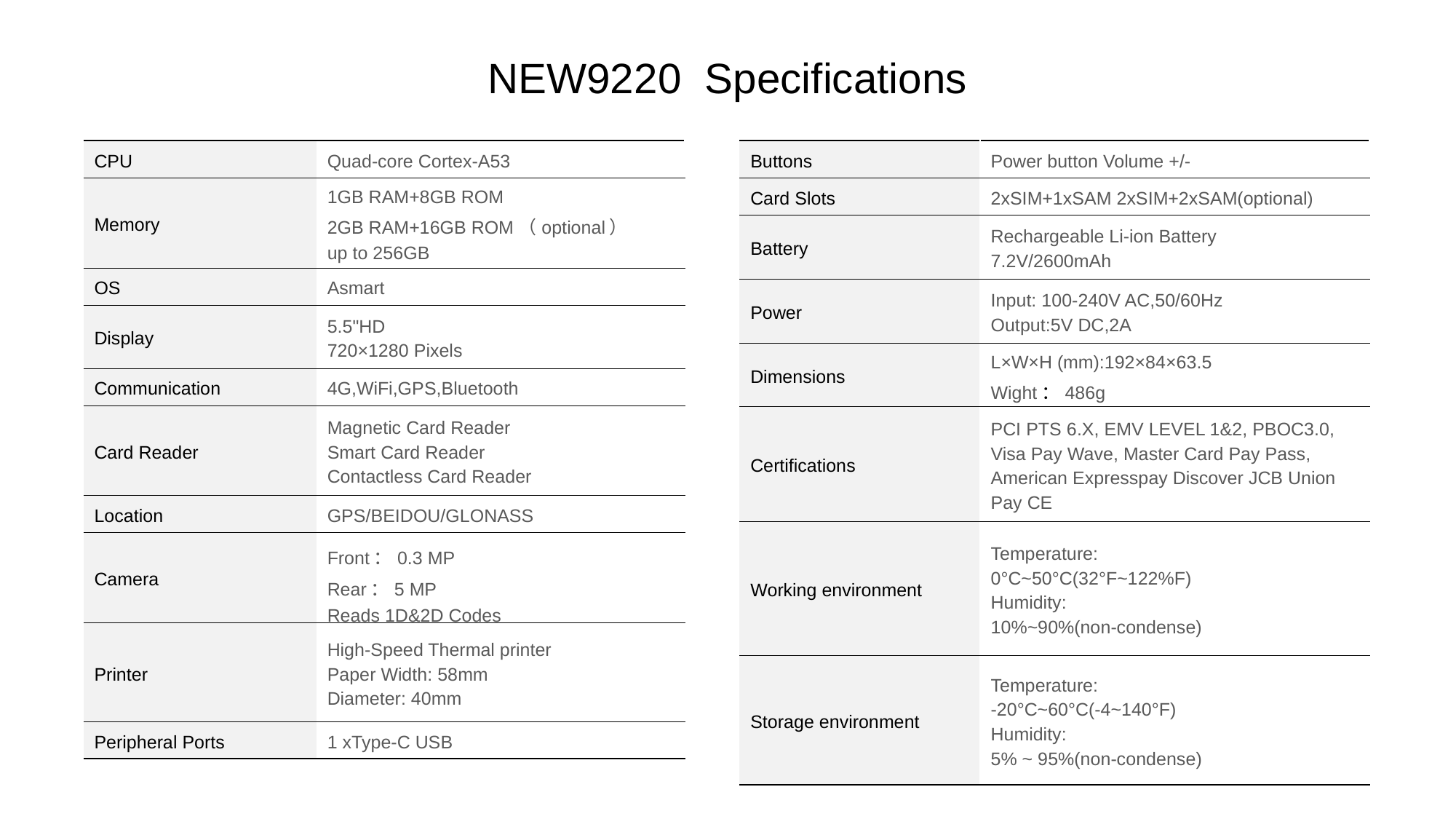

NEW9220  Specifications
| Buttons | Power button Volume +/- |
| --- | --- |
| Card Slots | 2xSIM+1xSAM 2xSIM+2xSAM(optional) |
| Battery | Rechargeable Li-ion Battery 7.2V/2600mAh |
| Power | Input: 100-240V AC,50/60Hz Output:5V DC,2A |
| Dimensions | L×W×H (mm):192×84×63.5 Wight：486g |
| Certifications | PCI PTS 6.X, EMV LEVEL 1&2, PBOC3.0, Visa Pay Wave, Master Card Pay Pass, American Expresspay Discover JCB Union Pay CE |
| Working environment | Temperature: 0°C~50°C(32°F~122%F) Humidity: 10%~90%(non-condense) |
| Storage environment | Temperature: -20°C~60°C(-4~140°F) Humidity: 5% ~ 95%(non-condense) |
| CPU | Quad-core Cortex-A53 |
| --- | --- |
| Memory | 1GB RAM+8GB ROM 2GB RAM+16GB ROM（optional） up to 256GB |
| OS | Asmart |
| Display | 5.5"HD 720×1280 Pixels |
| Communication | 4G,WiFi,GPS,Bluetooth |
| Card Reader | Magnetic Card Reader Smart Card Reader Contactless Card Reader |
| Location | GPS/BEIDOU/GLONASS |
| Camera | Front：0.3 MP Rear：5 MP Reads 1D&2D Codes |
| Printer | High-Speed Thermal printer Paper Width: 58mm Diameter: 40mm |
| Peripheral Ports | 1 xType-C USB |